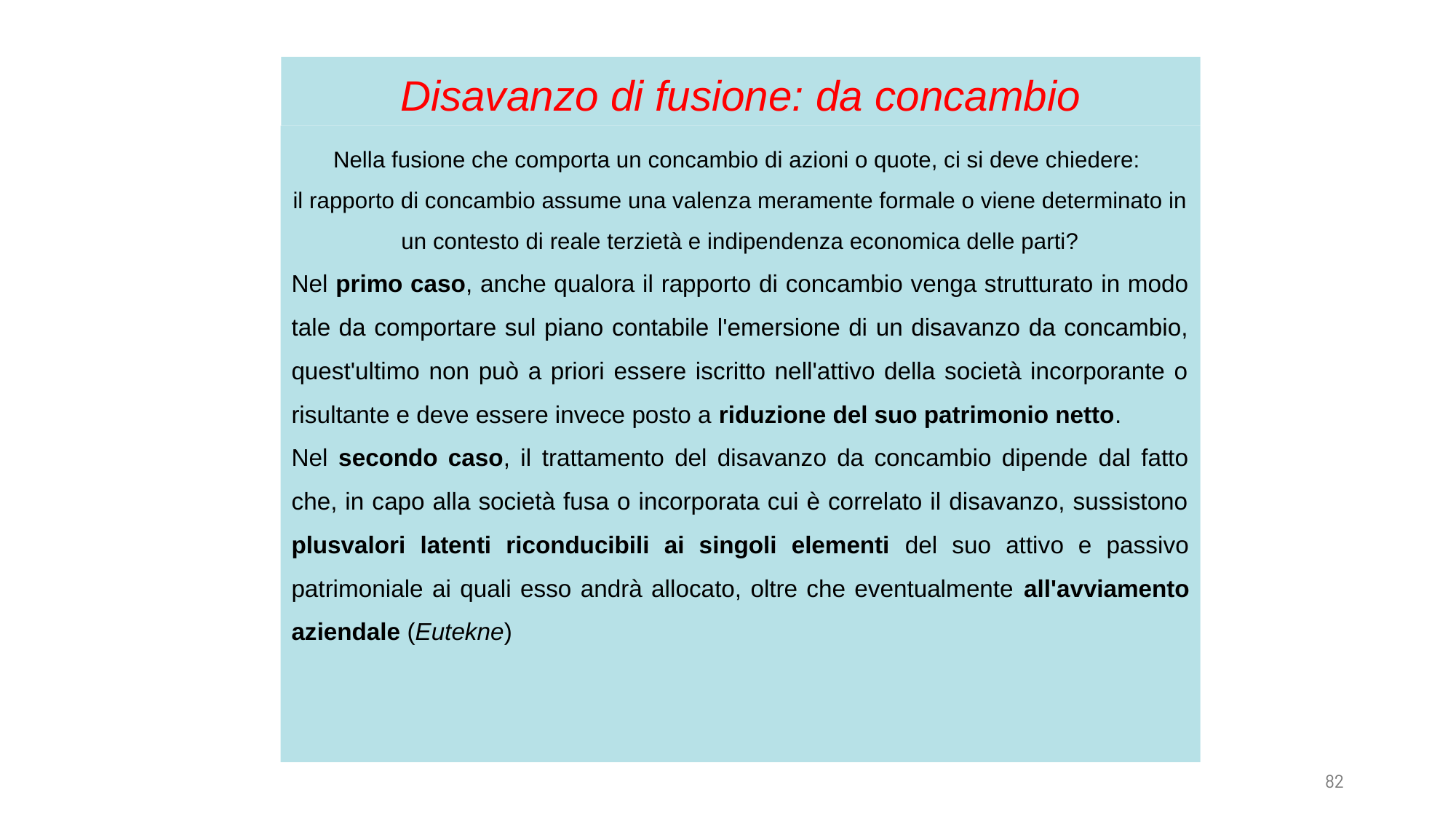

# Disavanzo di fusione: da concambio
Nella fusione che comporta un concambio di azioni o quote, ci si deve chiedere:
il rapporto di concambio assume una valenza meramente formale o viene determinato in un contesto di reale terzietà e indipendenza economica delle parti?
Nel primo caso, anche qualora il rapporto di concambio venga strutturato in modo tale da comportare sul piano contabile l'emersione di un disavanzo da concambio, quest'ultimo non può a priori essere iscritto nell'attivo della società incorporante o risultante e deve essere invece posto a riduzione del suo patrimonio netto.
Nel secondo caso, il trattamento del disavanzo da concambio dipende dal fatto che, in capo alla società fusa o incorporata cui è correlato il disavanzo, sussistono plusvalori latenti riconducibili ai singoli elementi del suo attivo e passivo patrimoniale ai quali esso andrà allocato, oltre che eventualmente all'avviamento aziendale (Eutekne)
82